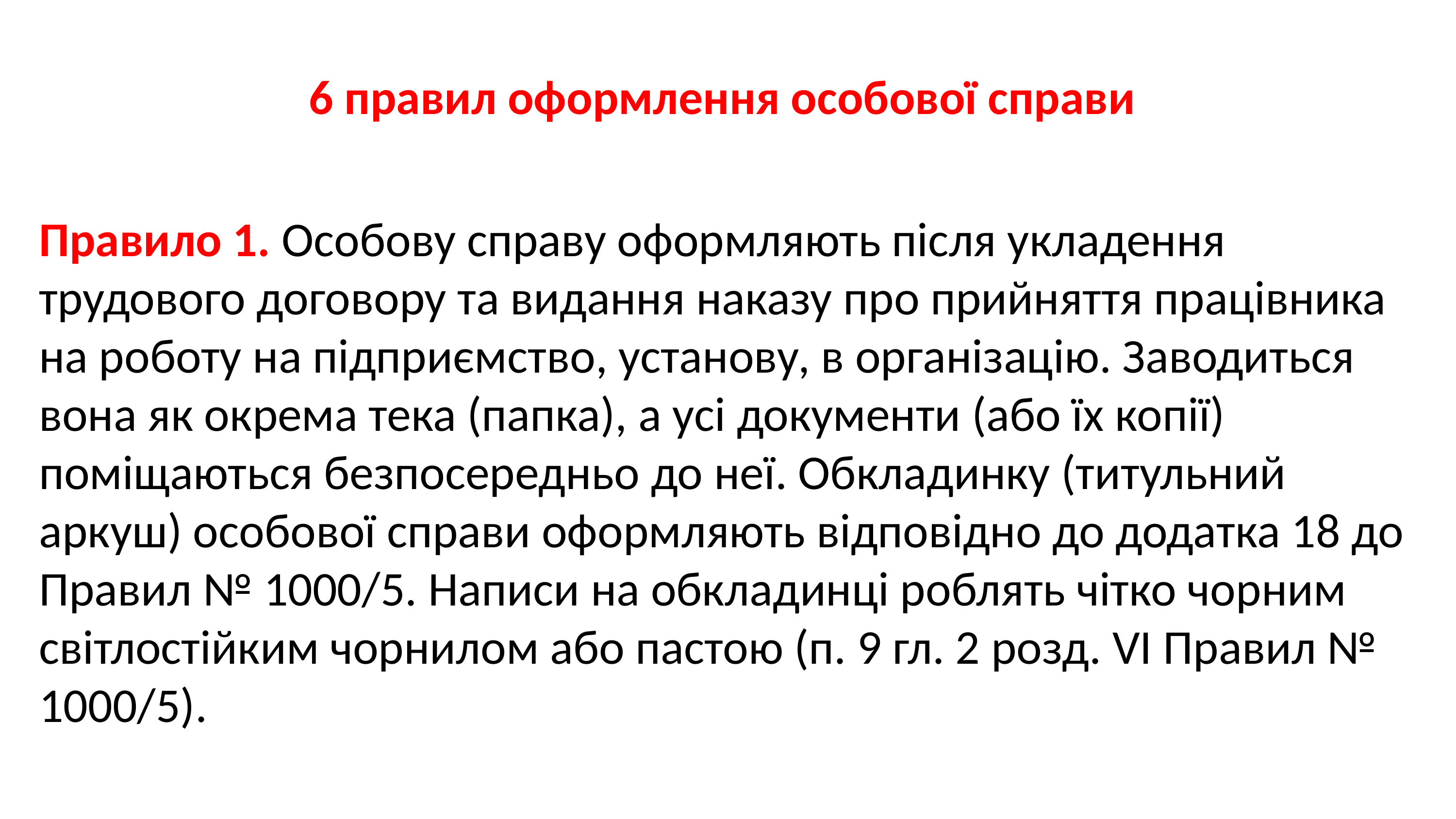

# 6 правил оформлення особової справи
Правило 1. Особову справу оформляють після укладення трудового договору та видання наказу про прийняття працівника на роботу на підприємство, установу, в організацію. Заводиться вона як окрема тека (папка), а усі документи (або їх копії) поміщаються безпосередньо до неї. Обкладинку (титульний аркуш) особової справи оформляють відповідно до додатка 18 до Правил № 1000/5. Написи на обкладинці роблять чітко чорним світлостійким чорнилом або пастою (п. 9 гл. 2 розд. VI Правил № 1000/5).